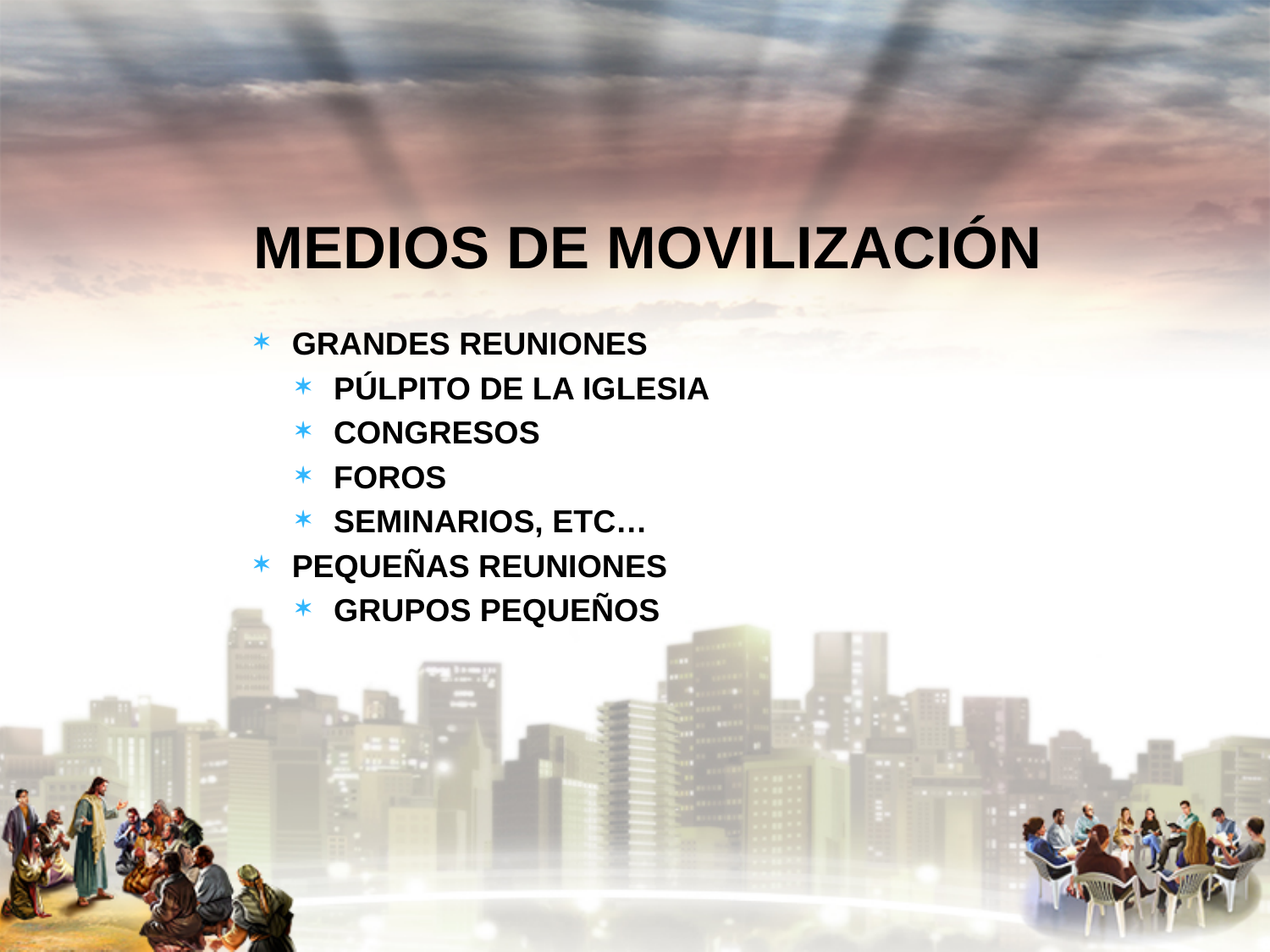

# MEDIOS DE MOVILIZACIÓN
GRANDES REUNIONES
PÚLPITO DE LA IGLESIA
CONGRESOS
FOROS
SEMINARIOS, ETC…
PEQUEÑAS REUNIONES
GRUPOS PEQUEÑOS